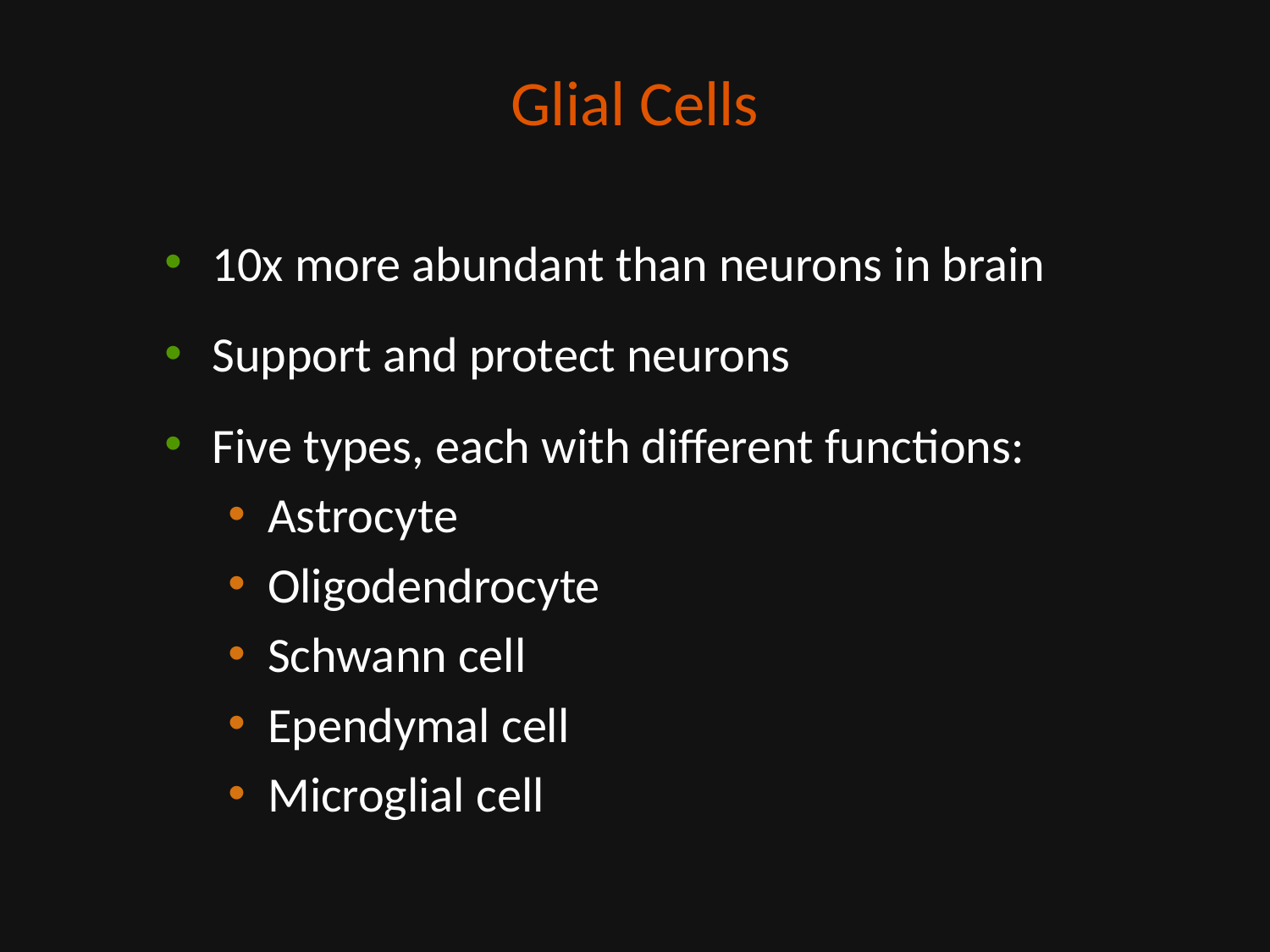

# Glial Cells
10x more abundant than neurons in brain
Support and protect neurons
Five types, each with different functions:
Astrocyte
Oligodendrocyte
Schwann cell
Ependymal cell
Microglial cell